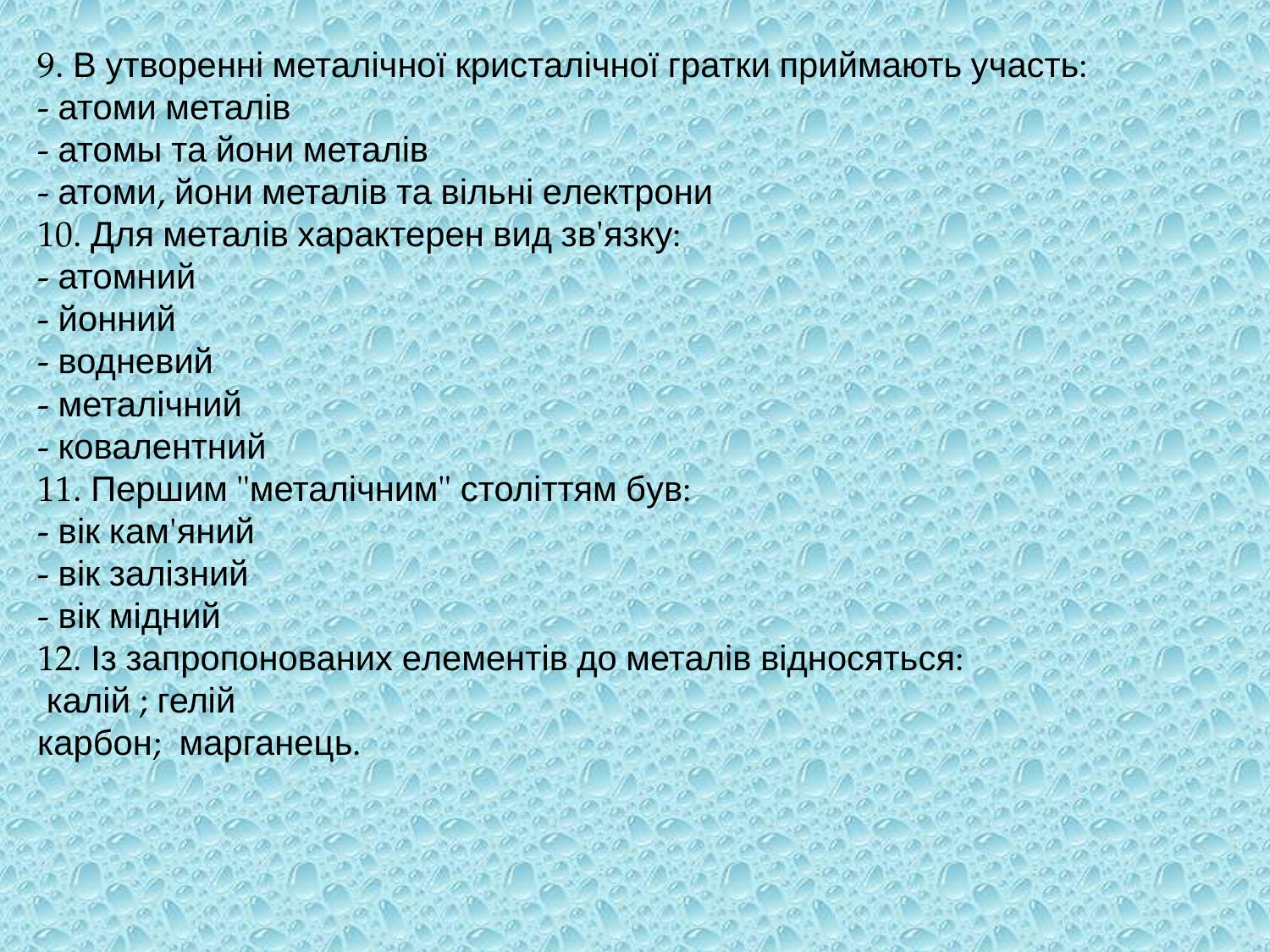

9. В утворенні металічної кристалічної гратки приймають участь:
- атоми металів
- атомы та йони металів
- атоми, йони металів та вільні електрони
10. Для металів характерен вид зв'язку:
- атомний
- йонний
- водневий
- металічний
- ковалентний
11. Першим "металічним" століттям був:
- вік кам'яний
- вік залізний
- вік мідний
12. Із запропонованих елементів до металів відносяться:
 калій ; гелій
карбон;  марганець.